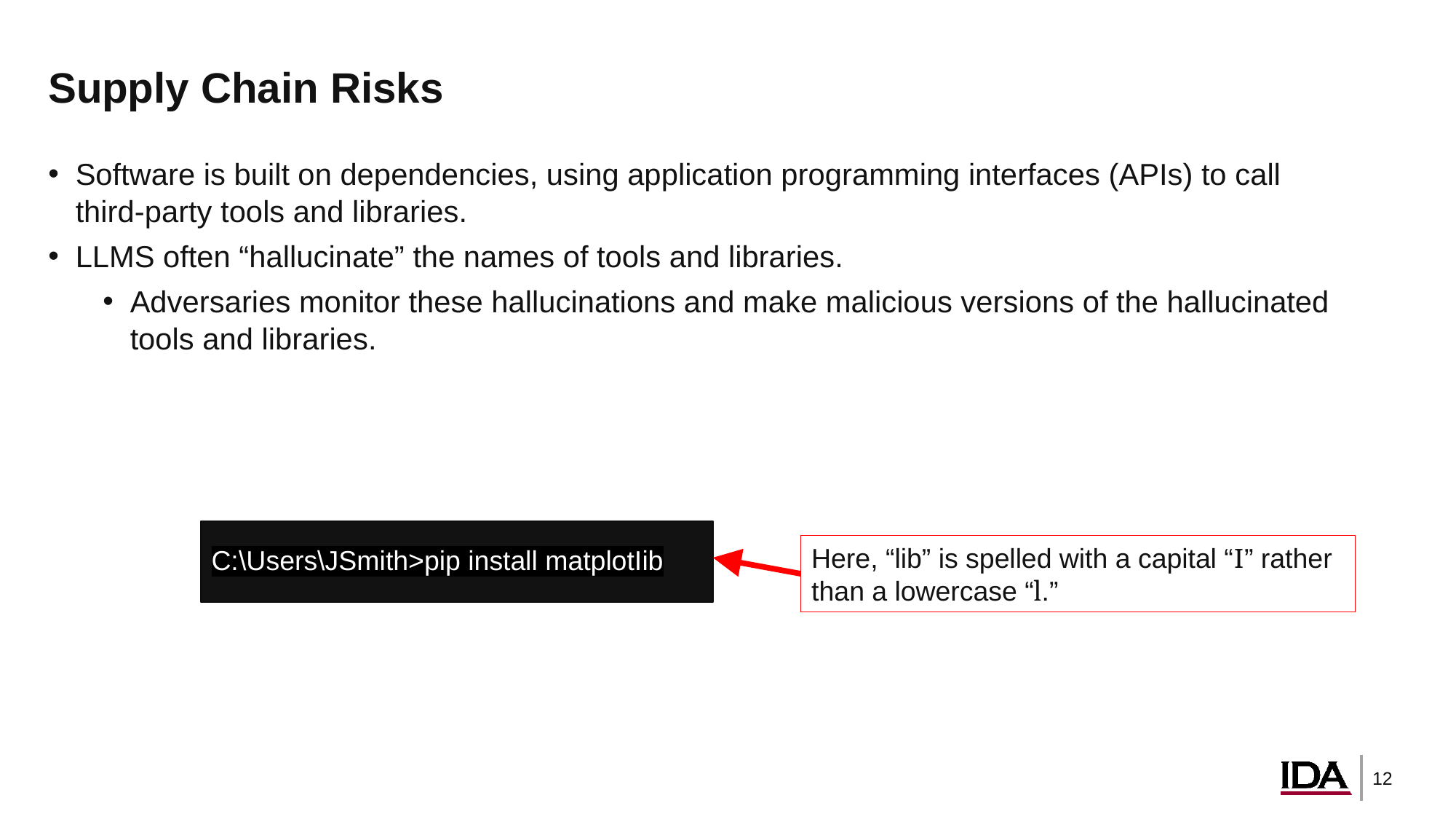

# Supply Chain Risks
Software is built on dependencies, using application programming interfaces (APIs) to call third-party tools and libraries.
LLMS often “hallucinate” the names of tools and libraries.
Adversaries monitor these hallucinations and make malicious versions of the hallucinated tools and libraries.

Here, “lib” is spelled with a capital “I” rather than a lowercase “l.”
C:\Users\JSmith>pip install matplotIib